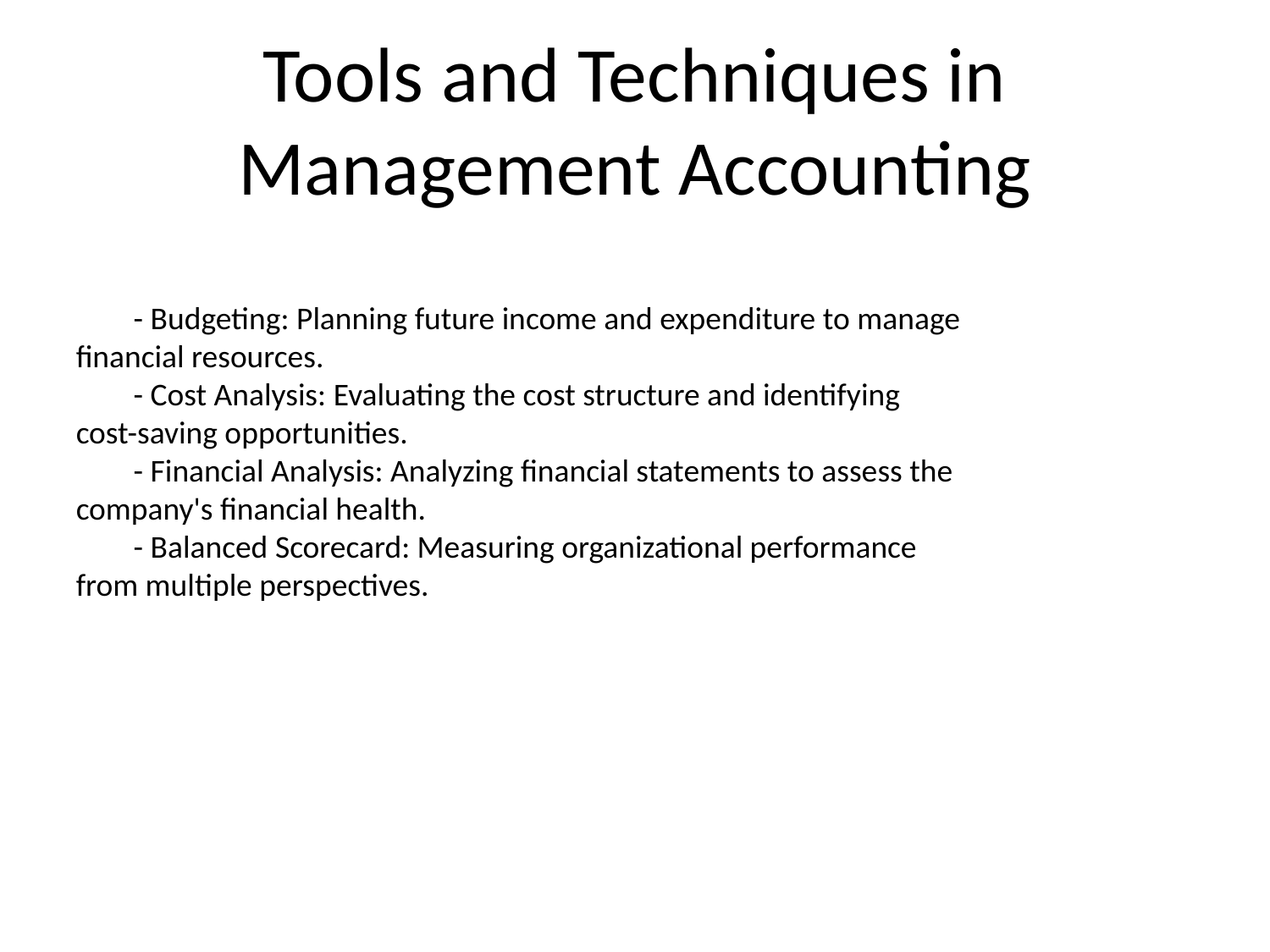

# Tools and Techniques in Management Accounting

        - Budgeting: Planning future income and expenditure to manage financial resources.
        - Cost Analysis: Evaluating the cost structure and identifying cost-saving opportunities.
        - Financial Analysis: Analyzing financial statements to assess the company's financial health.
        - Balanced Scorecard: Measuring organizational performance from multiple perspectives.